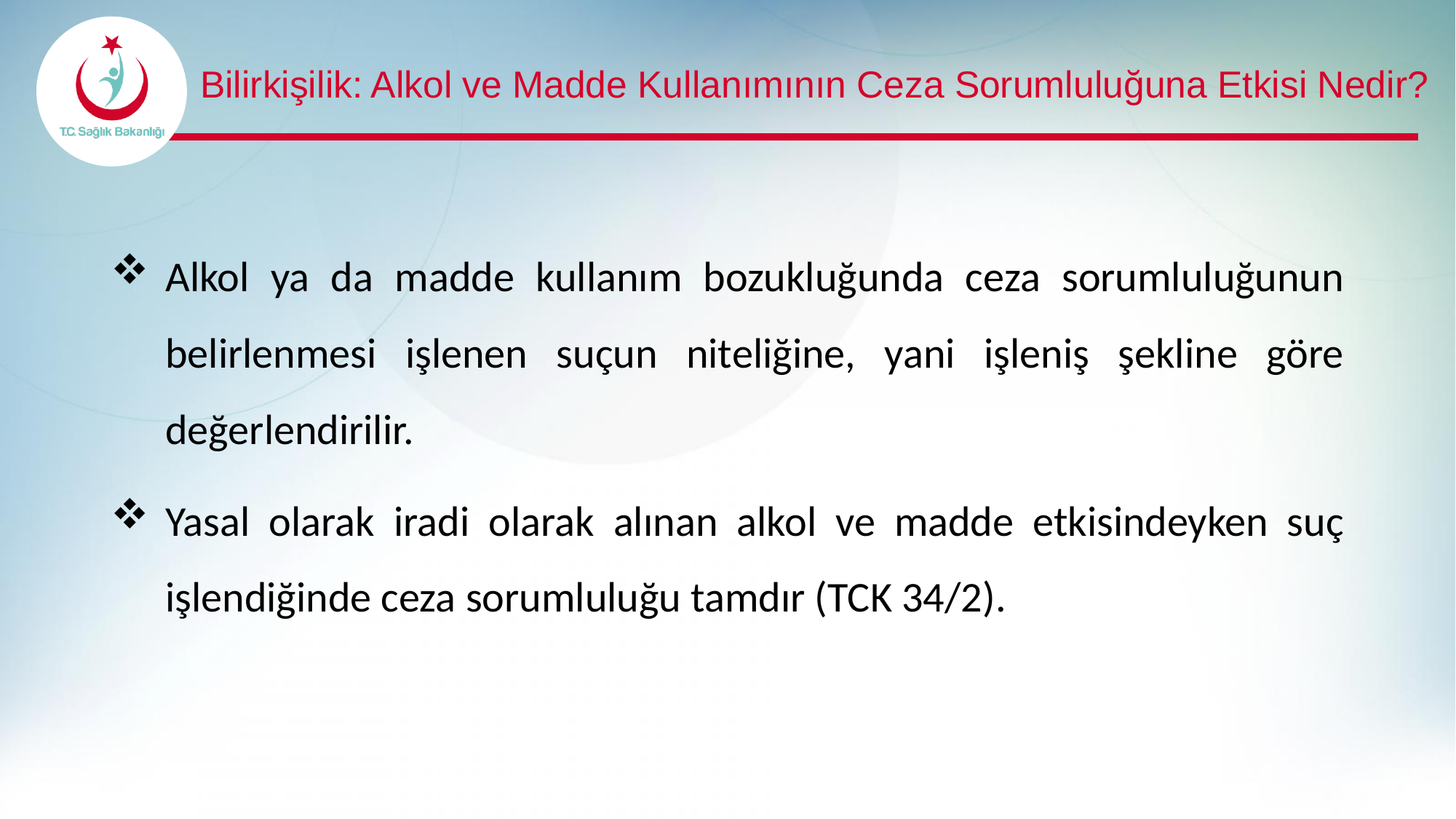

# Bilirkişilik: Alkol ve Madde Kullanımının Ceza Sorumluluğuna Etkisi Nedir?
Alkol ya da madde kullanım bozukluğunda ceza sorumluluğunun belirlenmesi işlenen suçun niteliğine, yani işleniş şekline göre değerlendirilir.
Yasal olarak iradi olarak alınan alkol ve madde etkisindeyken suç işlendiğinde ceza sorumluluğu tamdır (TCK 34/2).